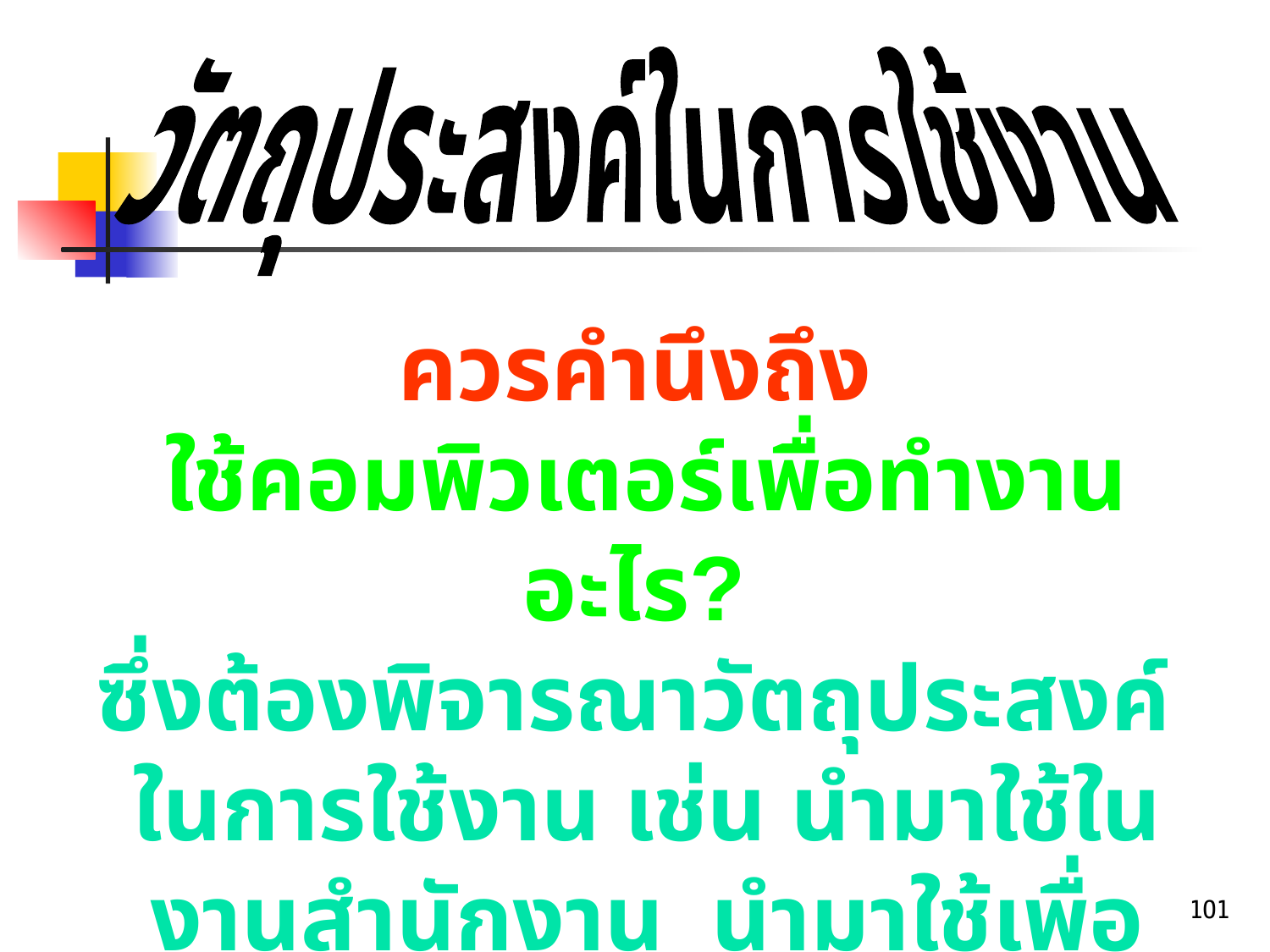

วัตถุประสงค์ในการใช้งาน
	ควรคำนึงถึง
   ใช้คอมพิวเตอร์เพื่อทำงานอะไร?
  ซึ่งต้องพิจารณาวัตถุประสงค์ในการใช้งาน เช่น นำมาใช้ในงานสำนักงาน  นำมาใช้เพื่อความบันเทิง เป็นต้น
101